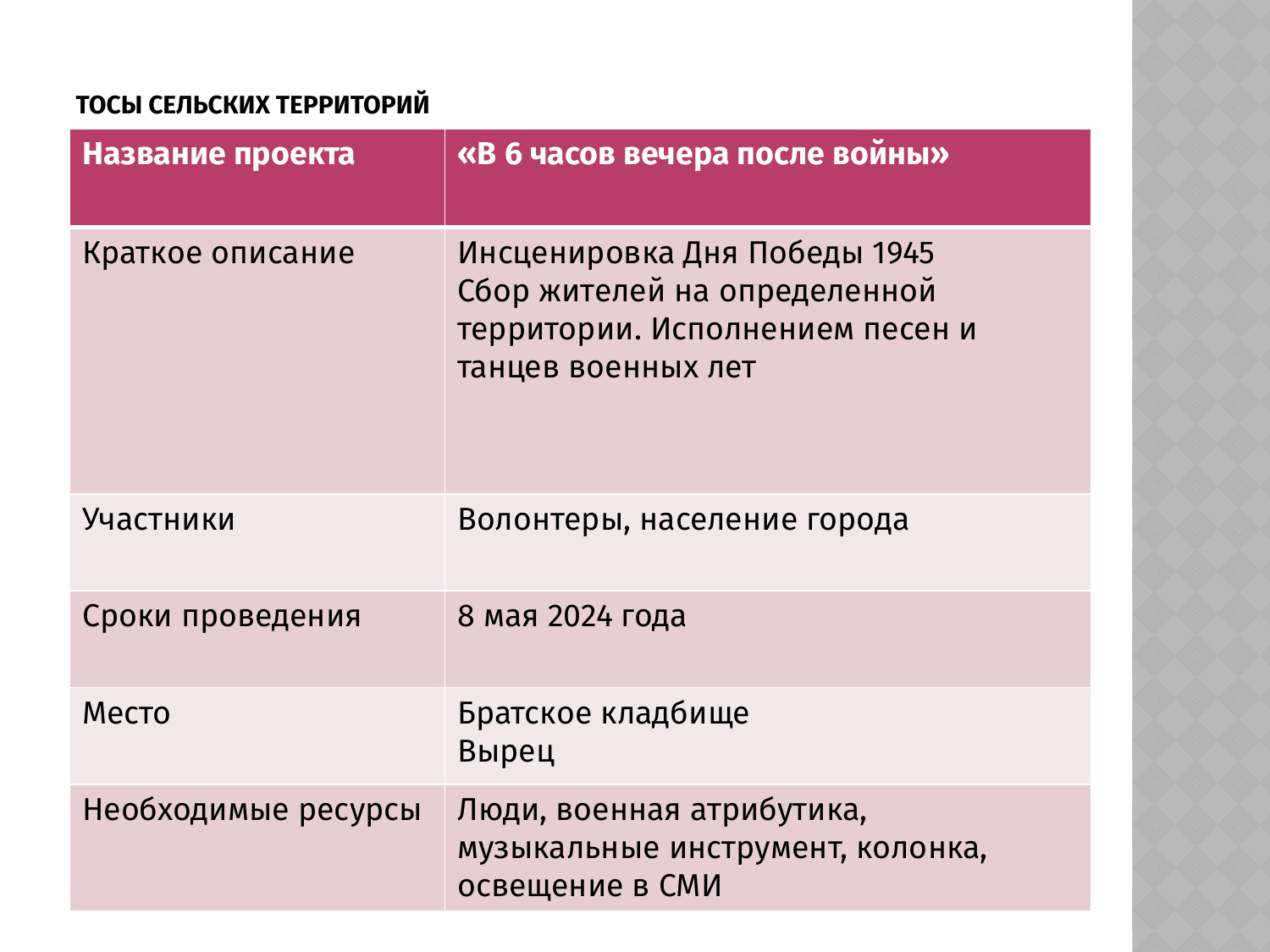

# тосы сельских территорий
| Название проекта | «В 6 часов вечера после войны» |
| --- | --- |
| Краткое описание | Инсценировка Дня Победы 1945 Сбор жителей на определенной территории. Исполнением песен и танцев военных лет |
| Участники | Волонтеры, население города |
| Сроки проведения | 8 мая 2024 года |
| Место | Братское кладбище Вырец |
| Необходимые ресурсы | Люди, военная атрибутика, музыкальные инструмент, колонка, освещение в СМИ |